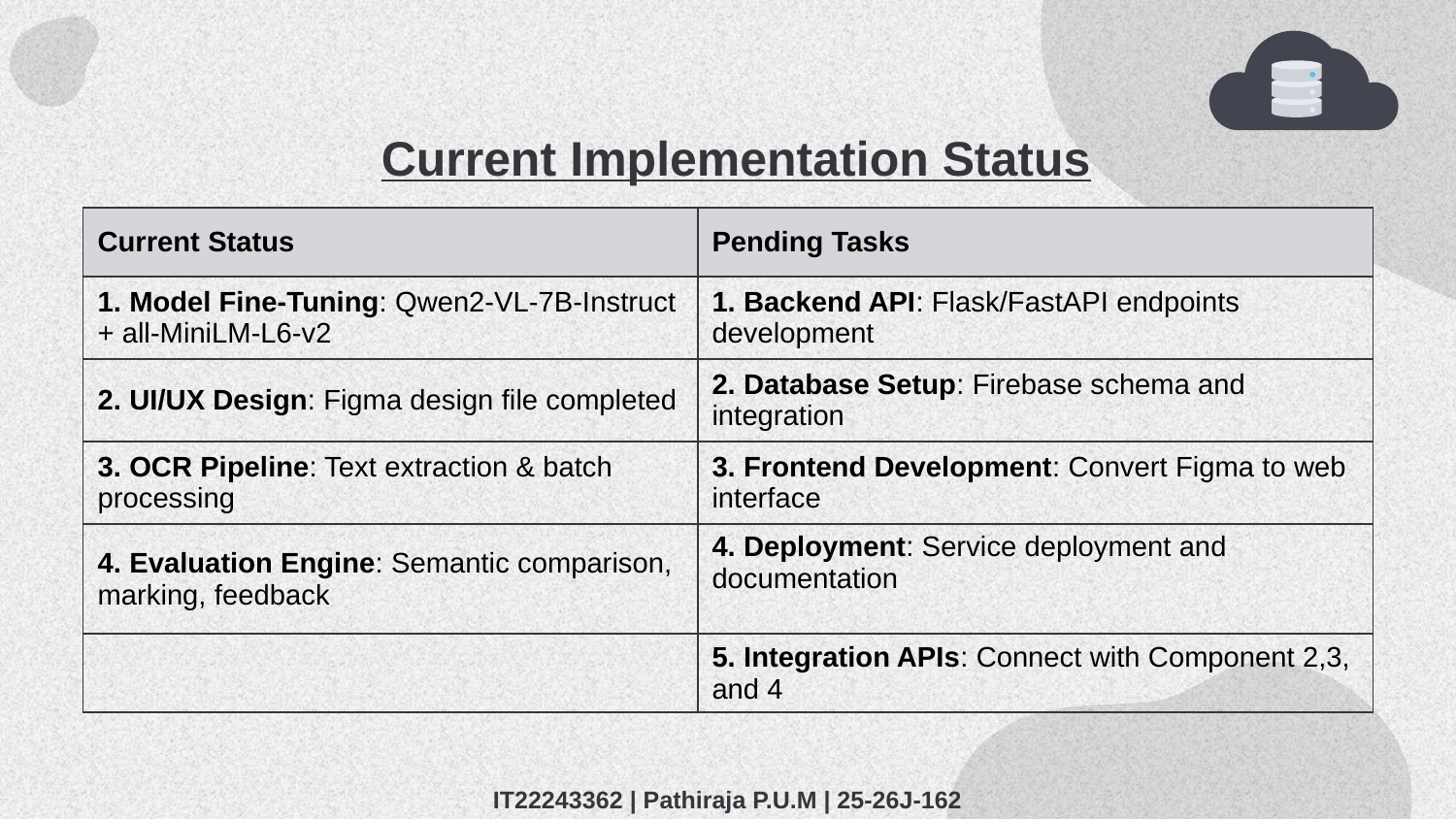

# Current Implementation Status
| Current Status | Pending Tasks |
| --- | --- |
| 1. Model Fine-Tuning: Qwen2-VL-7B-Instruct + all-MiniLM-L6-v2 | 1. Backend API: Flask/FastAPI endpoints development |
| 2. UI/UX Design: Figma design file completed | 2. Database Setup: Firebase schema and integration |
| 3. OCR Pipeline: Text extraction & batch processing | 3. Frontend Development: Convert Figma to web interface |
| 4. Evaluation Engine: Semantic comparison, marking, feedback | 4. Deployment: Service deployment and documentation |
|  | 5. Integration APIs: Connect with Component 2,3, and 4 |
IT22243362 | Pathiraja P.U.M | 25-26J-162